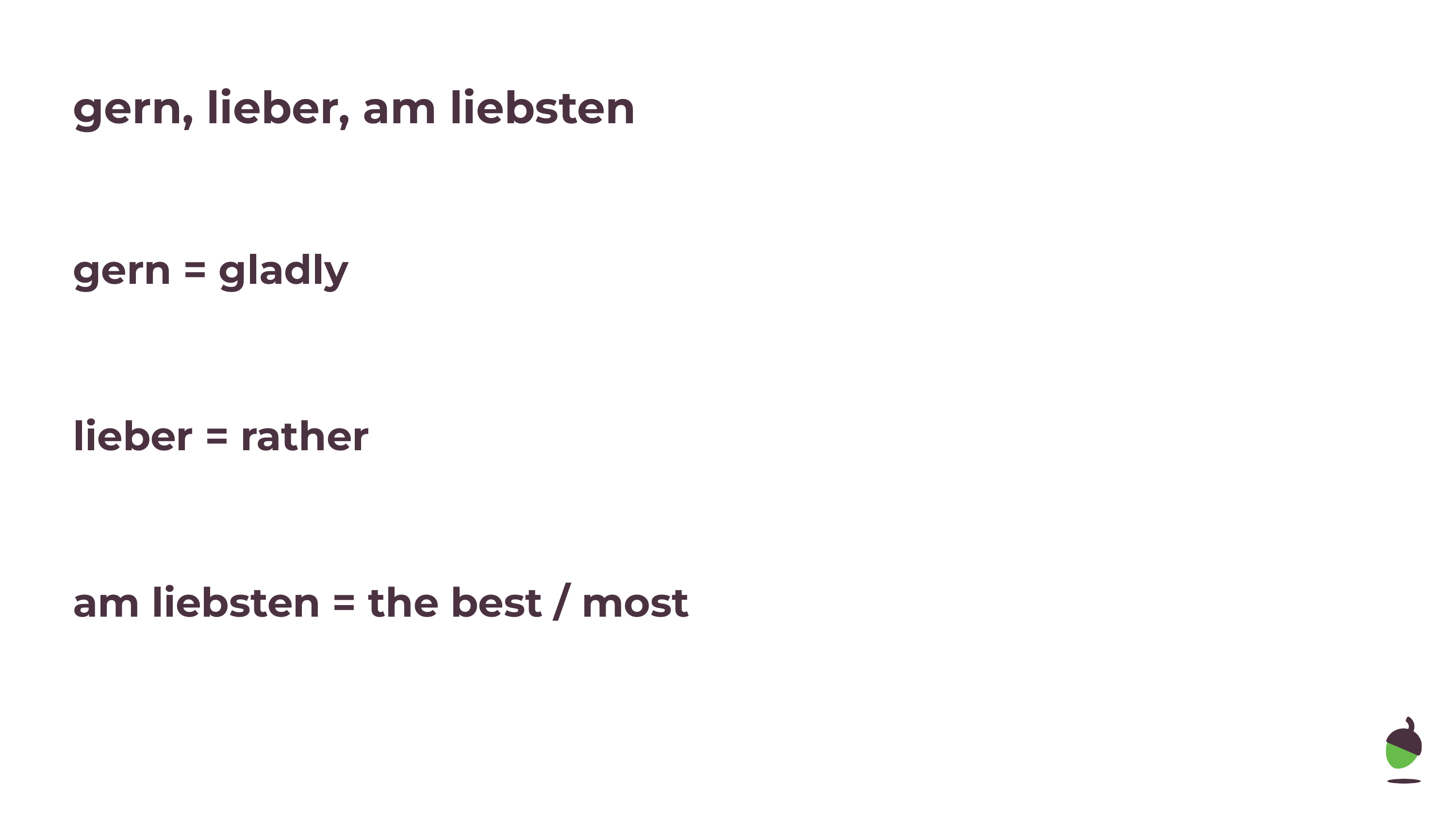

# gern, lieber, am liebsten
gern = gladly

lieber = rather

am liebsten = the best / most